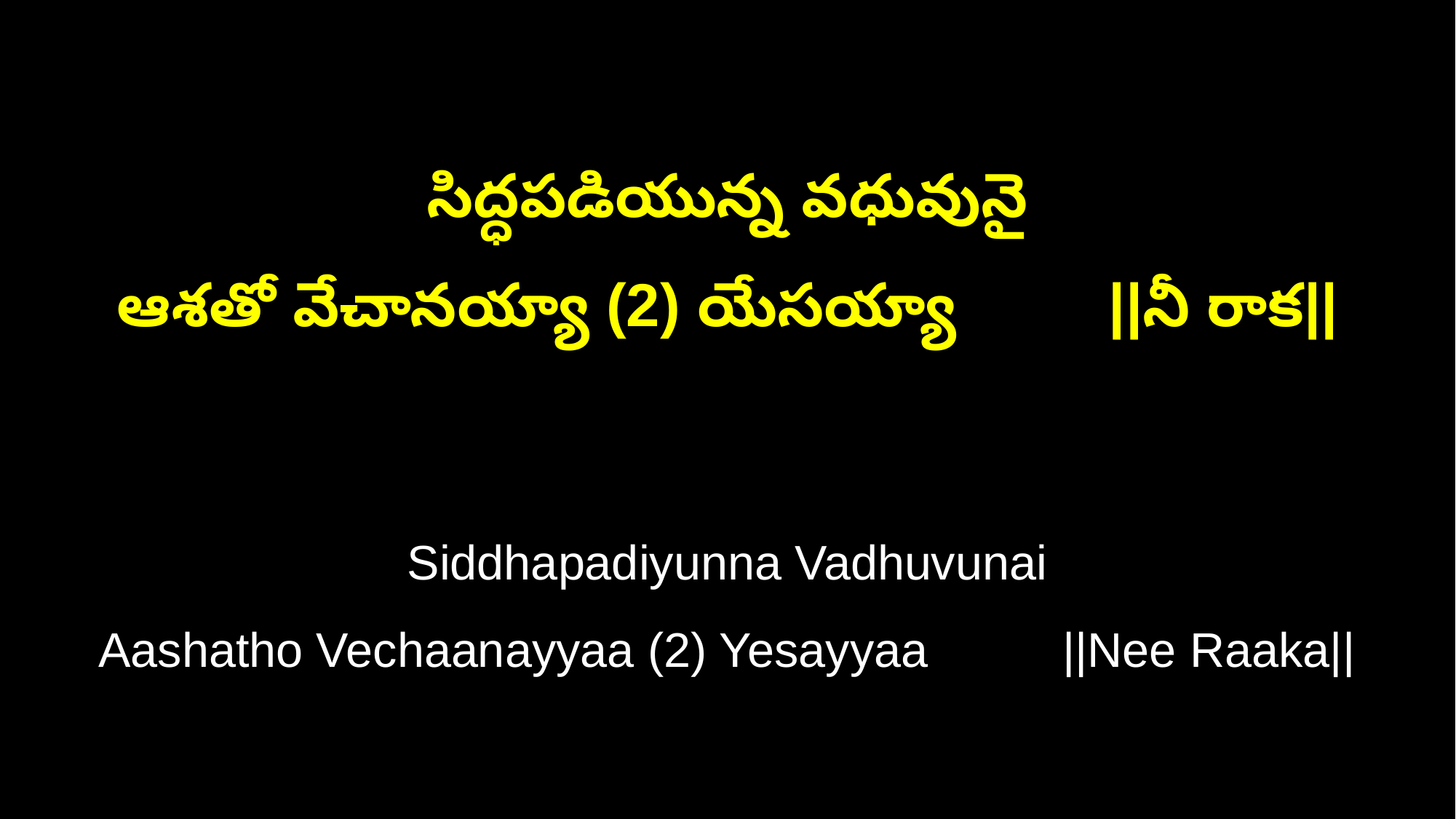

సిద్ధపడియున్న వధువునై
ఆశతో వేచానయ్యా (2) యేసయ్యా         ||నీ రాక||
Siddhapadiyunna Vadhuvunai
Aashatho Vechaanayyaa (2) Yesayyaa          ||Nee Raaka||